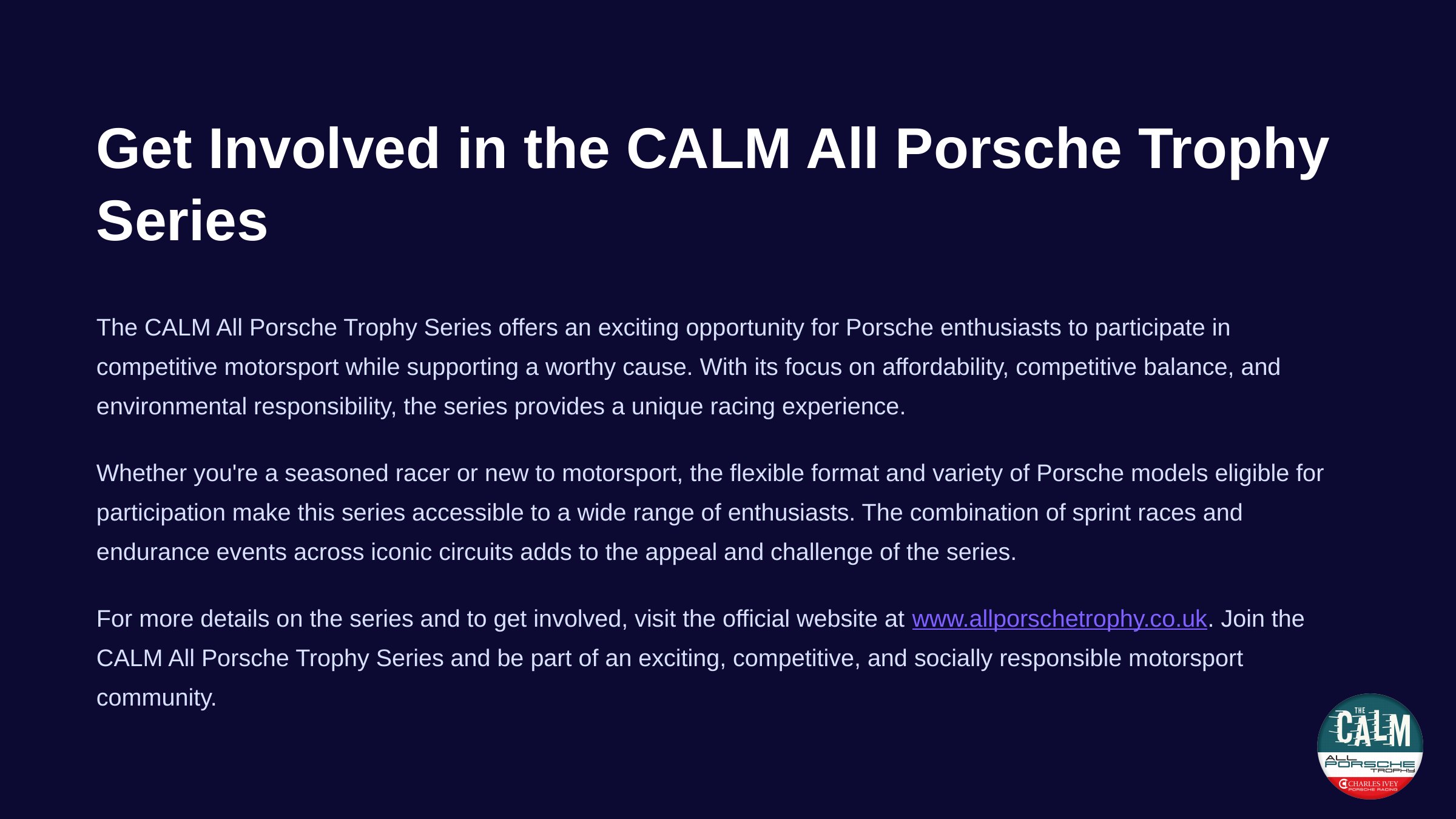

Get Involved in the CALM All Porsche Trophy Series
The CALM All Porsche Trophy Series offers an exciting opportunity for Porsche enthusiasts to participate in competitive motorsport while supporting a worthy cause. With its focus on affordability, competitive balance, and environmental responsibility, the series provides a unique racing experience.
Whether you're a seasoned racer or new to motorsport, the flexible format and variety of Porsche models eligible for participation make this series accessible to a wide range of enthusiasts. The combination of sprint races and endurance events across iconic circuits adds to the appeal and challenge of the series.
For more details on the series and to get involved, visit the official website at www.allporschetrophy.co.uk. Join the CALM All Porsche Trophy Series and be part of an exciting, competitive, and socially responsible motorsport community.